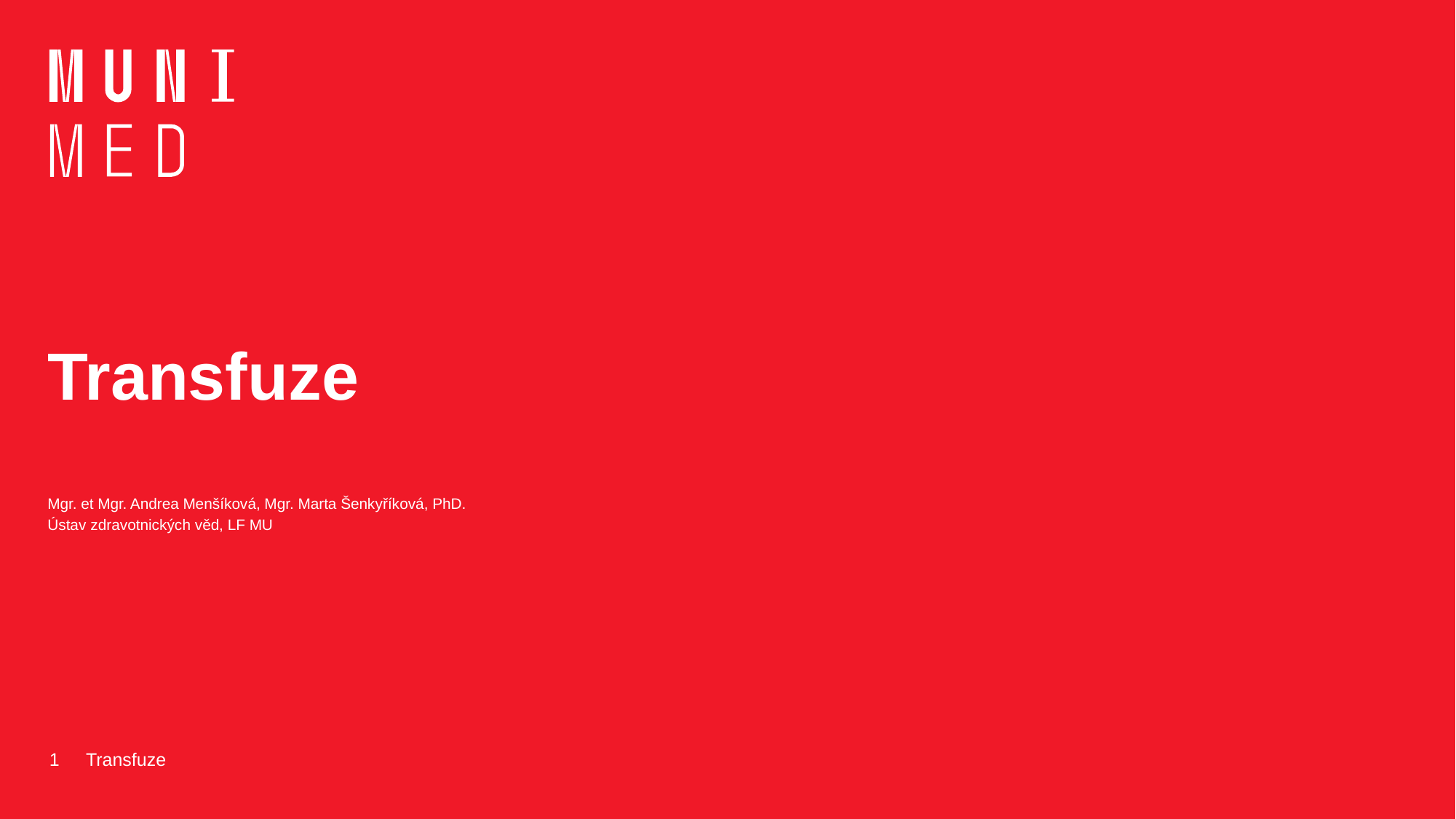

# Transfuze
Mgr. et Mgr. Andrea Menšíková, Mgr. Marta Šenkyříková, PhD.
Ústav zdravotnických věd, LF MU
1
Transfuze